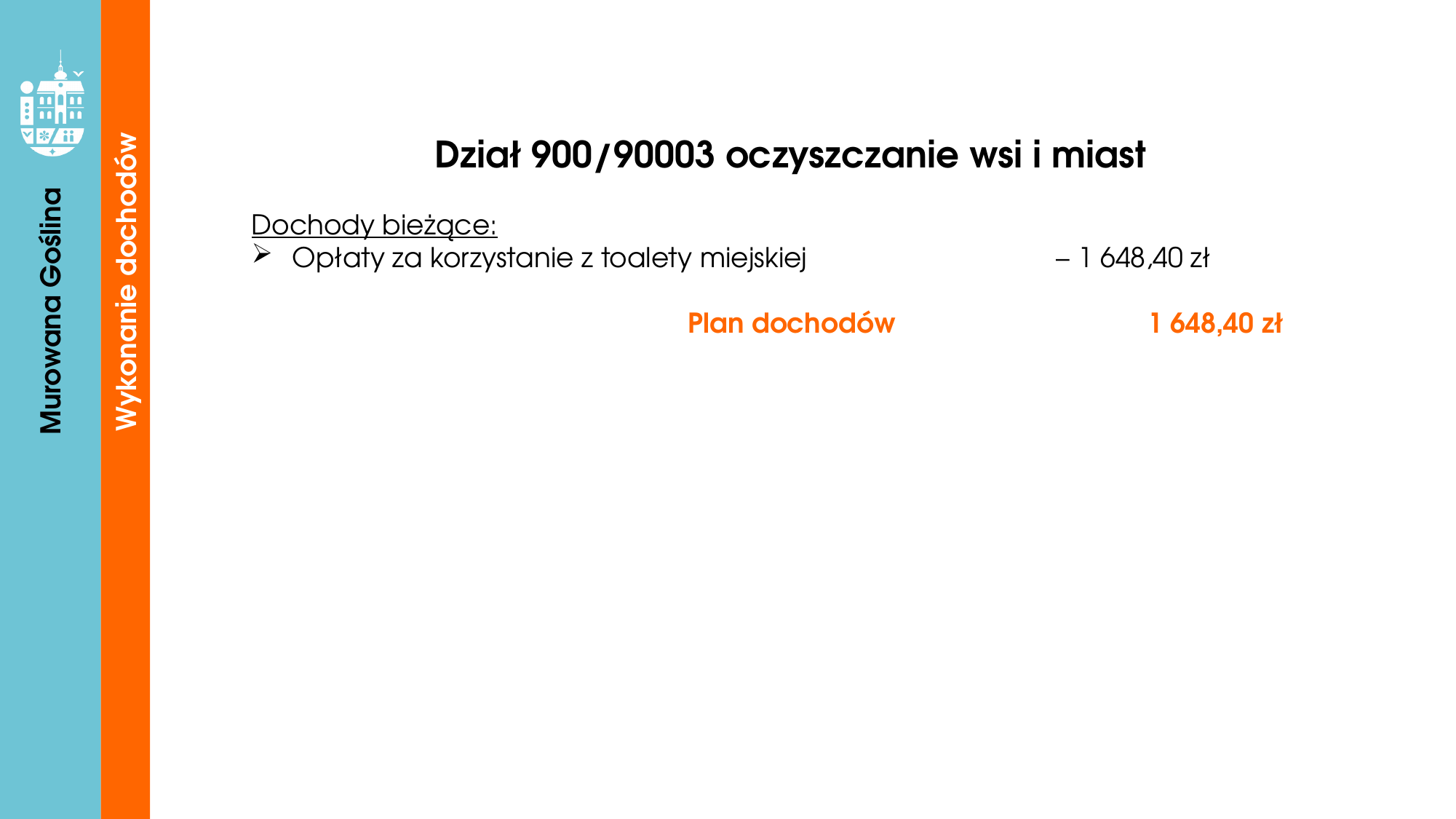

Dział 900/90003 oczyszczanie wsi i miast

Dochody bieżące:
Opłaty za korzystanie z toalety miejskiej 			– 1 648,40 zł

				Plan dochodów 			   1 648,40 zł

Wykonanie dochodów